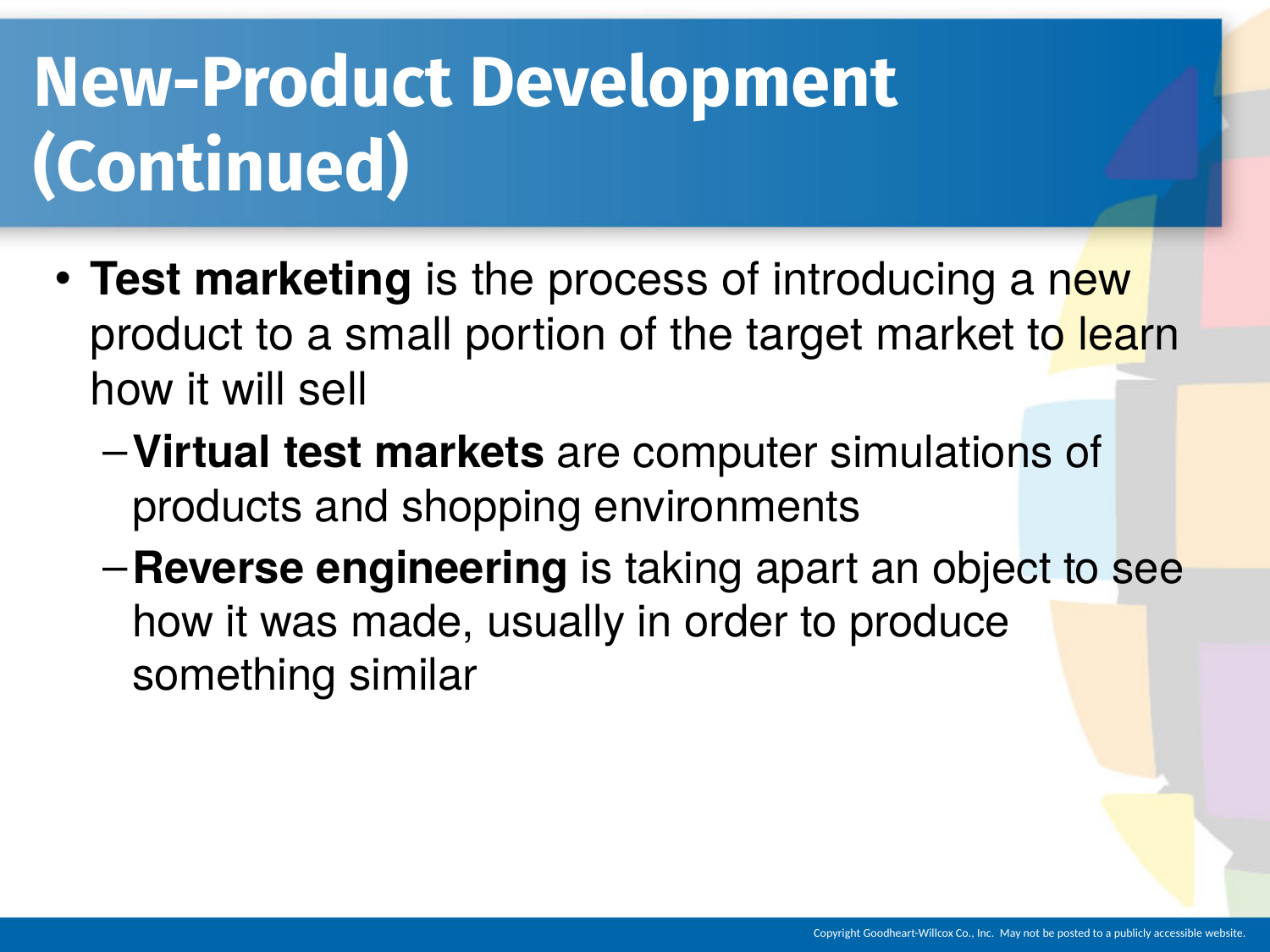

# New-Product Development (Continued)
Test marketing is the process of introducing a new product to a small portion of the target market to learn how it will sell
Virtual test markets are computer simulations of products and shopping environments
Reverse engineering is taking apart an object to see how it was made, usually in order to produce something similar